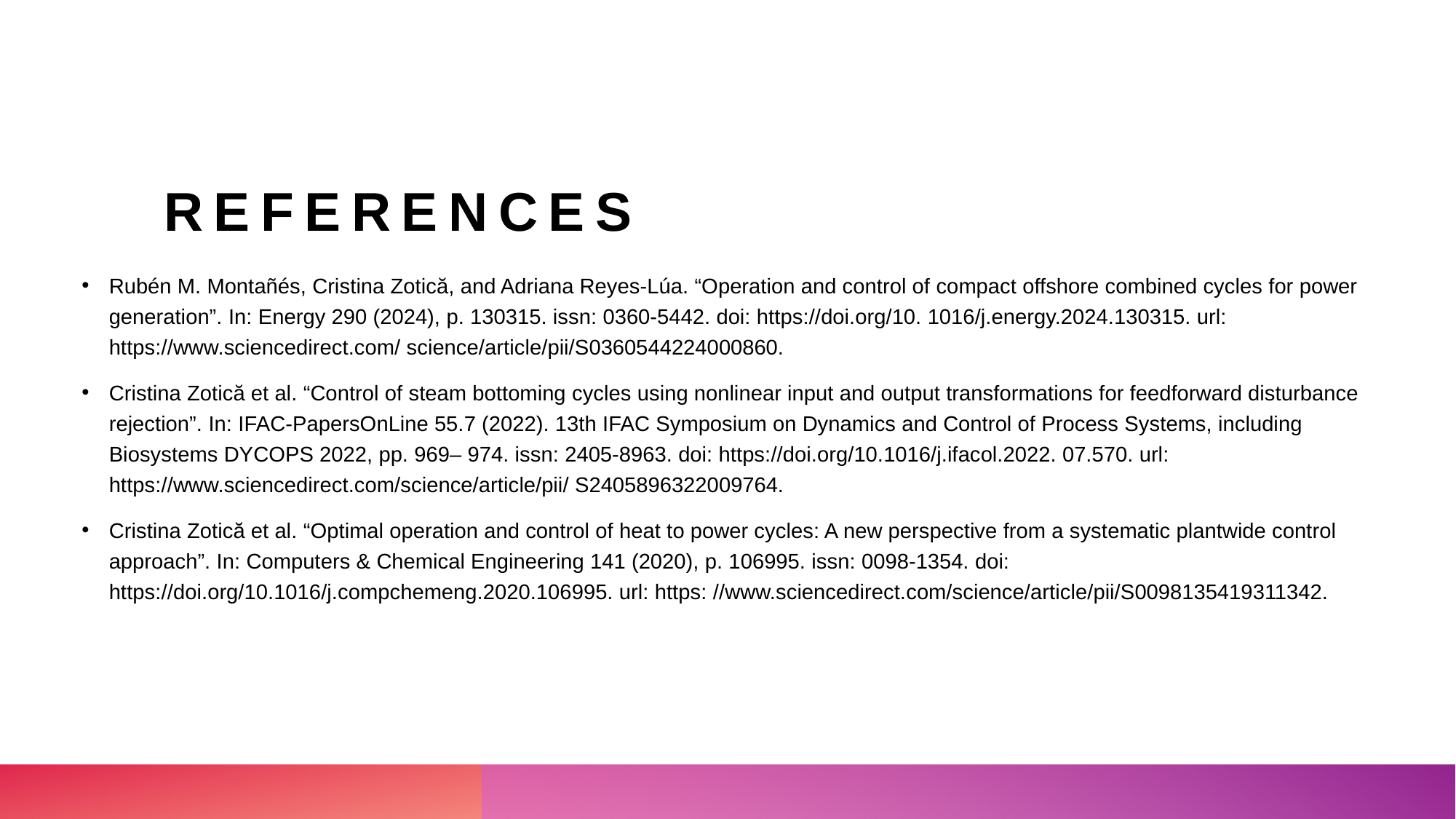

# References
Rubén M. Montañés, Cristina Zotică, and Adriana Reyes-Lúa. “Operation and control of compact offshore combined cycles for power generation”. In: Energy 290 (2024), p. 130315. issn: 0360-5442. doi: https://doi.org/10. 1016/j.energy.2024.130315. url: https://www.sciencedirect.com/ science/article/pii/S0360544224000860.
Cristina Zotică et al. “Control of steam bottoming cycles using nonlinear input and output transformations for feedforward disturbance rejection”. In: IFAC-PapersOnLine 55.7 (2022). 13th IFAC Symposium on Dynamics and Control of Process Systems, including Biosystems DYCOPS 2022, pp. 969– 974. issn: 2405-8963. doi: https://doi.org/10.1016/j.ifacol.2022. 07.570. url: https://www.sciencedirect.com/science/article/pii/ S2405896322009764.
Cristina Zotică et al. “Optimal operation and control of heat to power cycles: A new perspective from a systematic plantwide control approach”. In: Computers & Chemical Engineering 141 (2020), p. 106995. issn: 0098-1354. doi: https://doi.org/10.1016/j.compchemeng.2020.106995. url: https: //www.sciencedirect.com/science/article/pii/S0098135419311342.